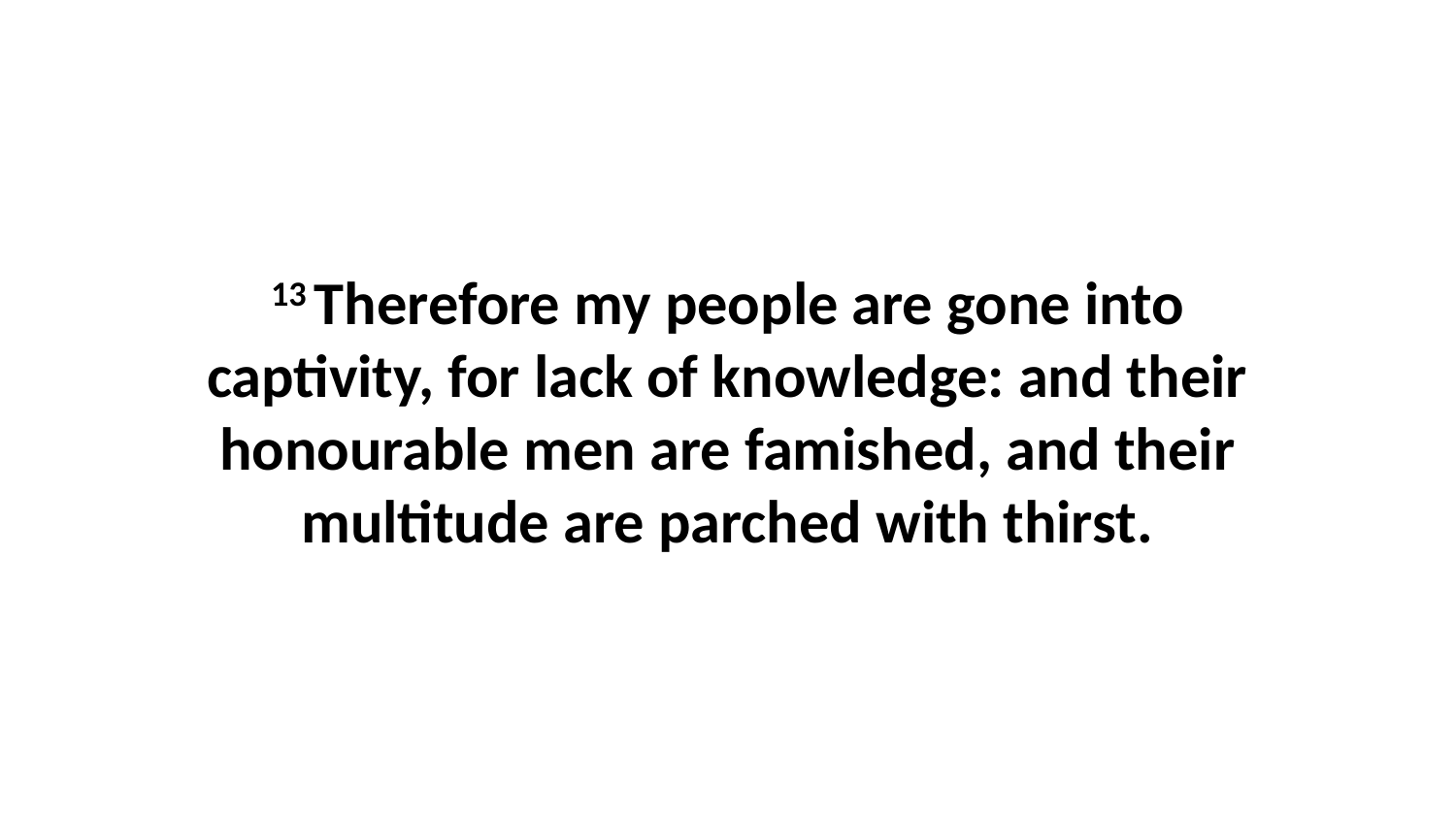

13 Therefore my people are gone into captivity, for lack of knowledge: and their honourable men are famished, and their multitude are parched with thirst.